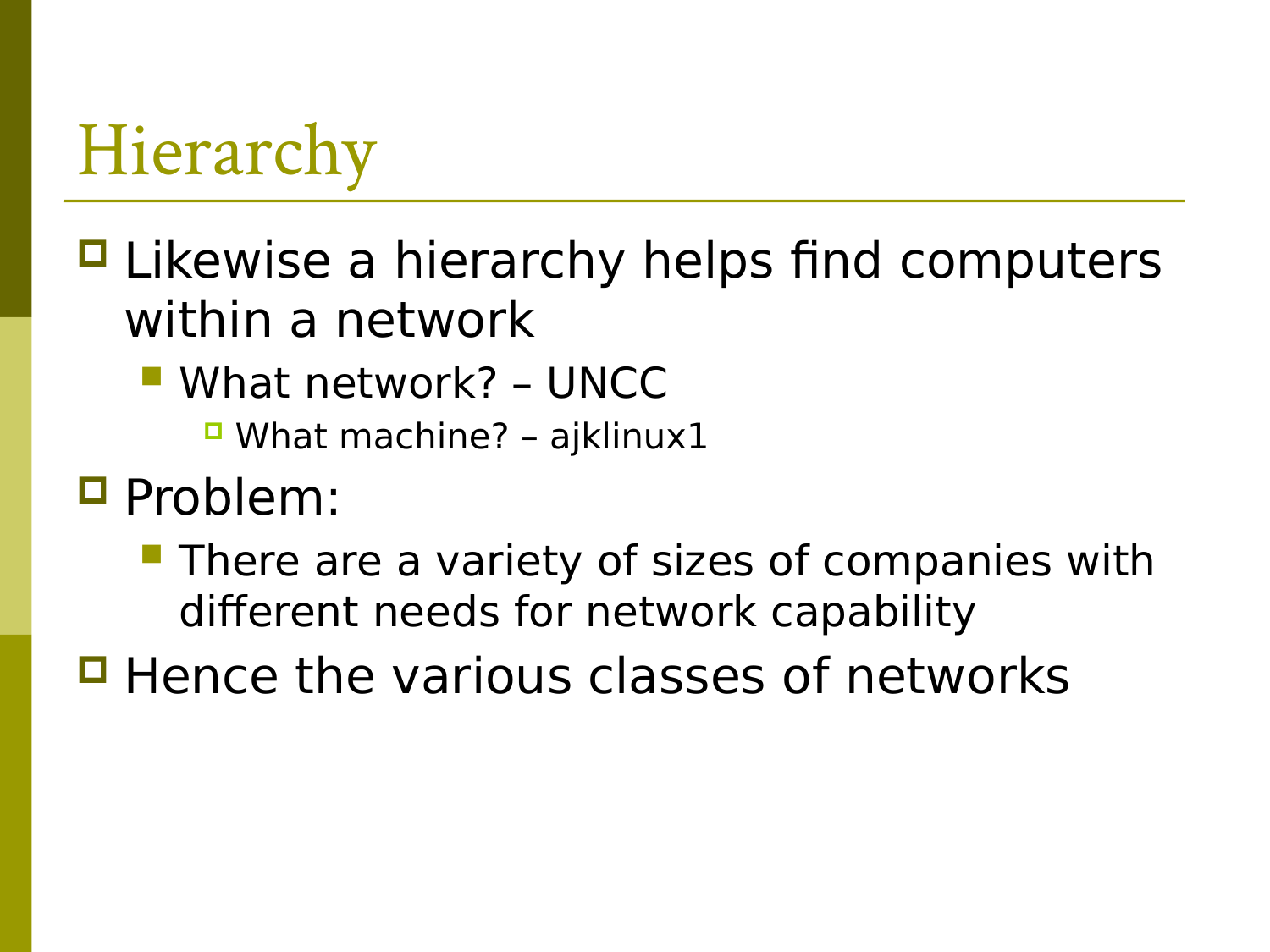

# Hierarchy
Likewise a hierarchy helps find computers within a network
What network? – UNCC
What machine? – ajklinux1
Problem:
There are a variety of sizes of companies with different needs for network capability
Hence the various classes of networks